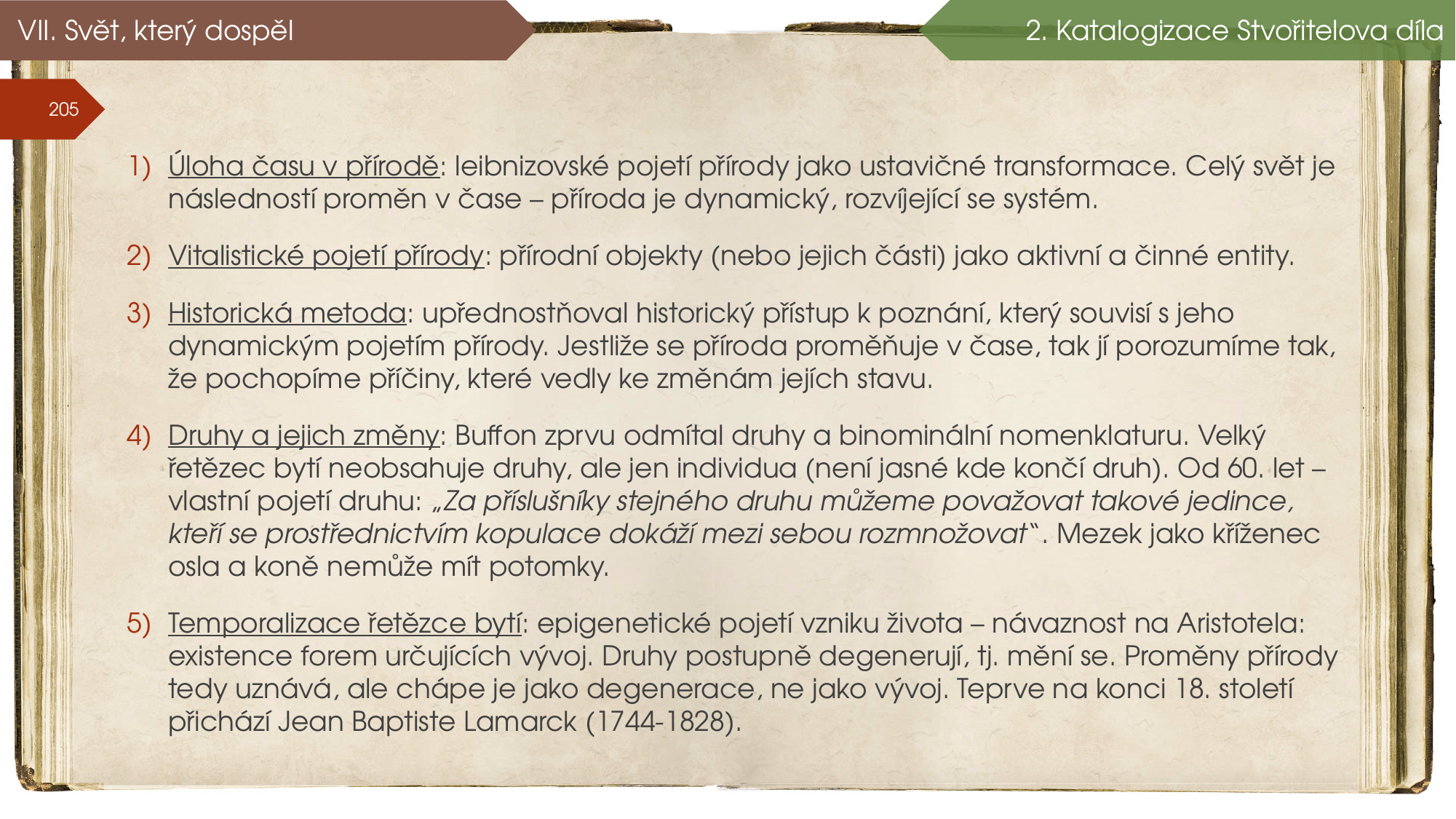

VII. Svět, který dospěl
2. Katalogizace Stvořitelova díla
Úloha času v přírodě: leibnizovské pojetí přírody jako ustavičné transformace. Celý svět je následností proměn v čase – příroda je dynamický, rozvíjející se systém.
Vitalistické pojetí přírody: přírodní objekty (nebo jejich části) jako aktivní a činné entity.
Historická metoda: upřednostňoval historický přístup k poznání, který souvisí s jeho dynamickým pojetím přírody. Jestliže se příroda proměňuje v čase, tak jí porozumíme tak, že pochopíme příčiny, které vedly ke změnám jejích stavu.
Druhy a jejich změny: Buffon zprvu odmítal druhy a binominální nomenklaturu. Velký řetězec bytí neobsahuje druhy, ale jen individua (není jasné kde končí druh). Od 60. let – vlastní pojetí druhu: „Za příslušníky stejného druhu můžeme považovat takové jedince, kteří se prostřednictvím kopulace dokáží mezi sebou rozmnožovat“. Mezek jako kříženec osla a koně nemůže mít potomky.
Temporalizace řetězce bytí: epigenetické pojetí vzniku života – návaznost na Aristotela: existence forem určujících vývoj. Druhy postupně degenerují, tj. mění se. Proměny přírody tedy uznává, ale chápe je jako degenerace, ne jako vývoj. Teprve na konci 18. století přichází Jean Baptiste Lamarck (1744-1828).